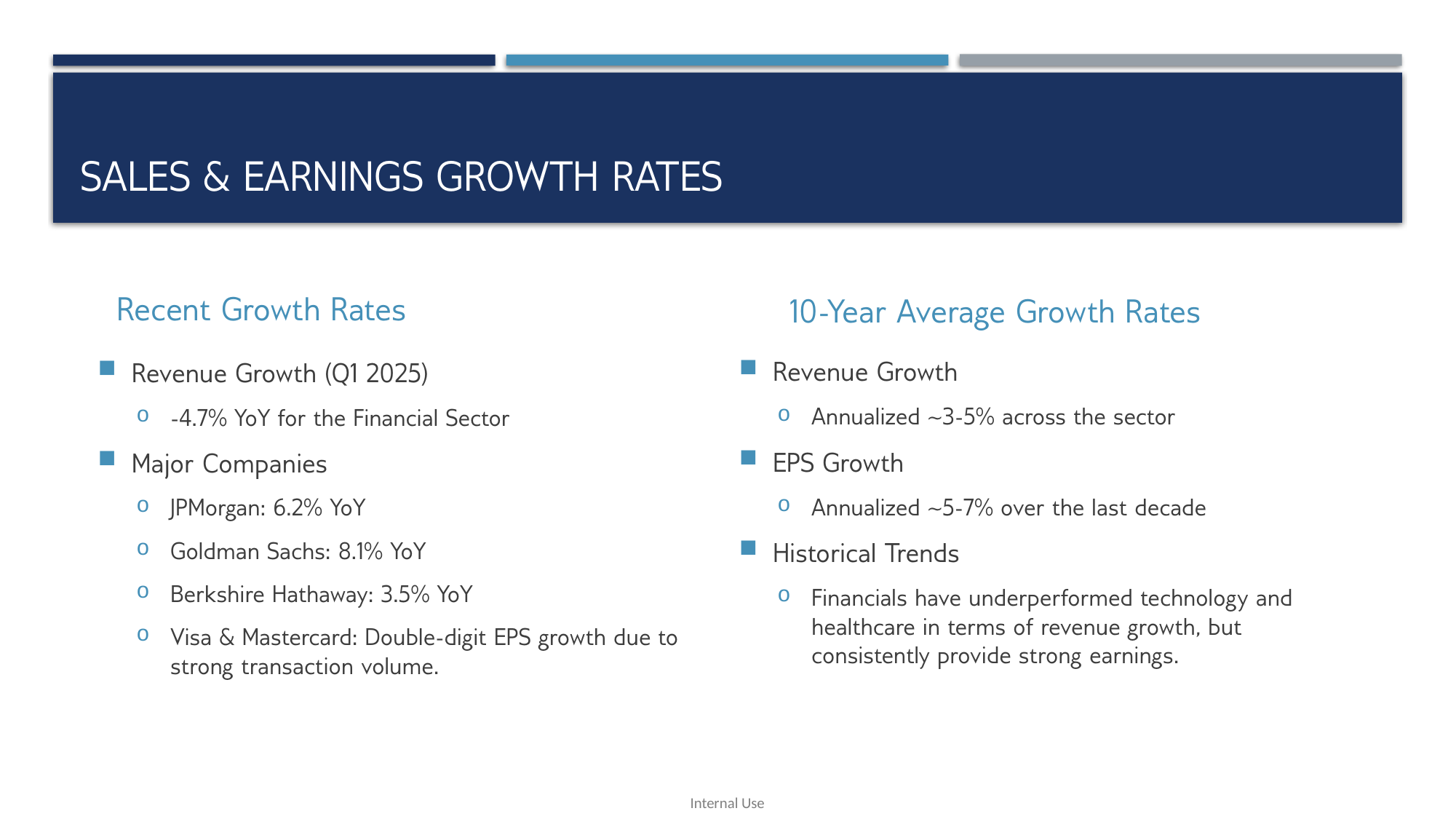

# Sales & earnings growth rates
Recent Growth Rates
10-Year Average Growth Rates
Revenue Growth
Annualized ~3-5% across the sector
EPS Growth
Annualized ~5-7% over the last decade
Historical Trends
Financials have underperformed technology and healthcare in terms of revenue growth, but consistently provide strong earnings.

Revenue Growth (Q1 2025)
-4.7% YoY for the Financial Sector
Major Companies
JPMorgan: 6.2% YoY
Goldman Sachs: 8.1% YoY
Berkshire Hathaway: 3.5% YoY
Visa & Mastercard: Double-digit EPS growth due to strong transaction volume.